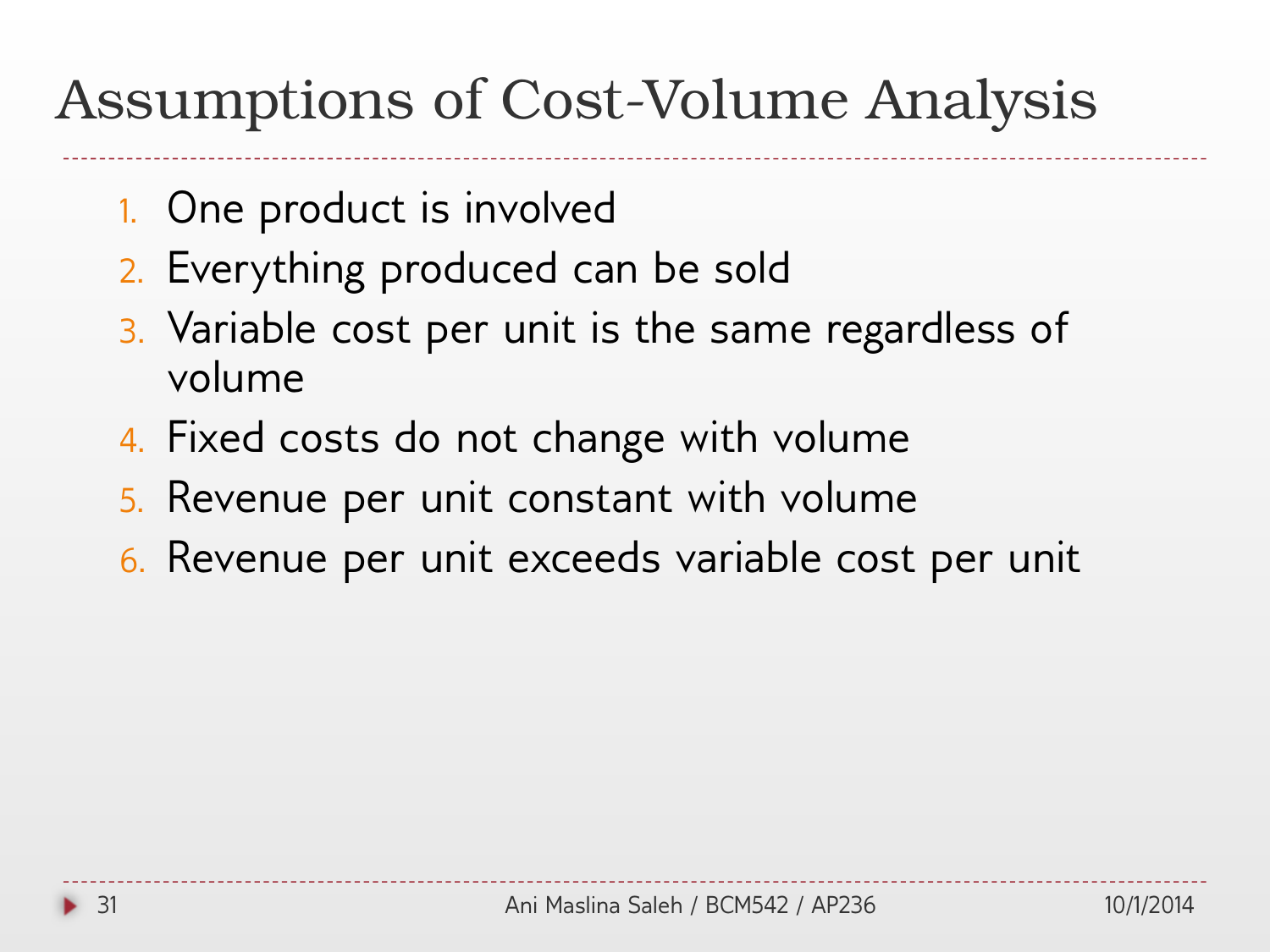

# Assumptions of Cost-Volume Analysis
One product is involved
Everything produced can be sold
Variable cost per unit is the same regardless of volume
Fixed costs do not change with volume
Revenue per unit constant with volume
Revenue per unit exceeds variable cost per unit
31
Ani Maslina Saleh / BCM542 / AP236
10/1/2014